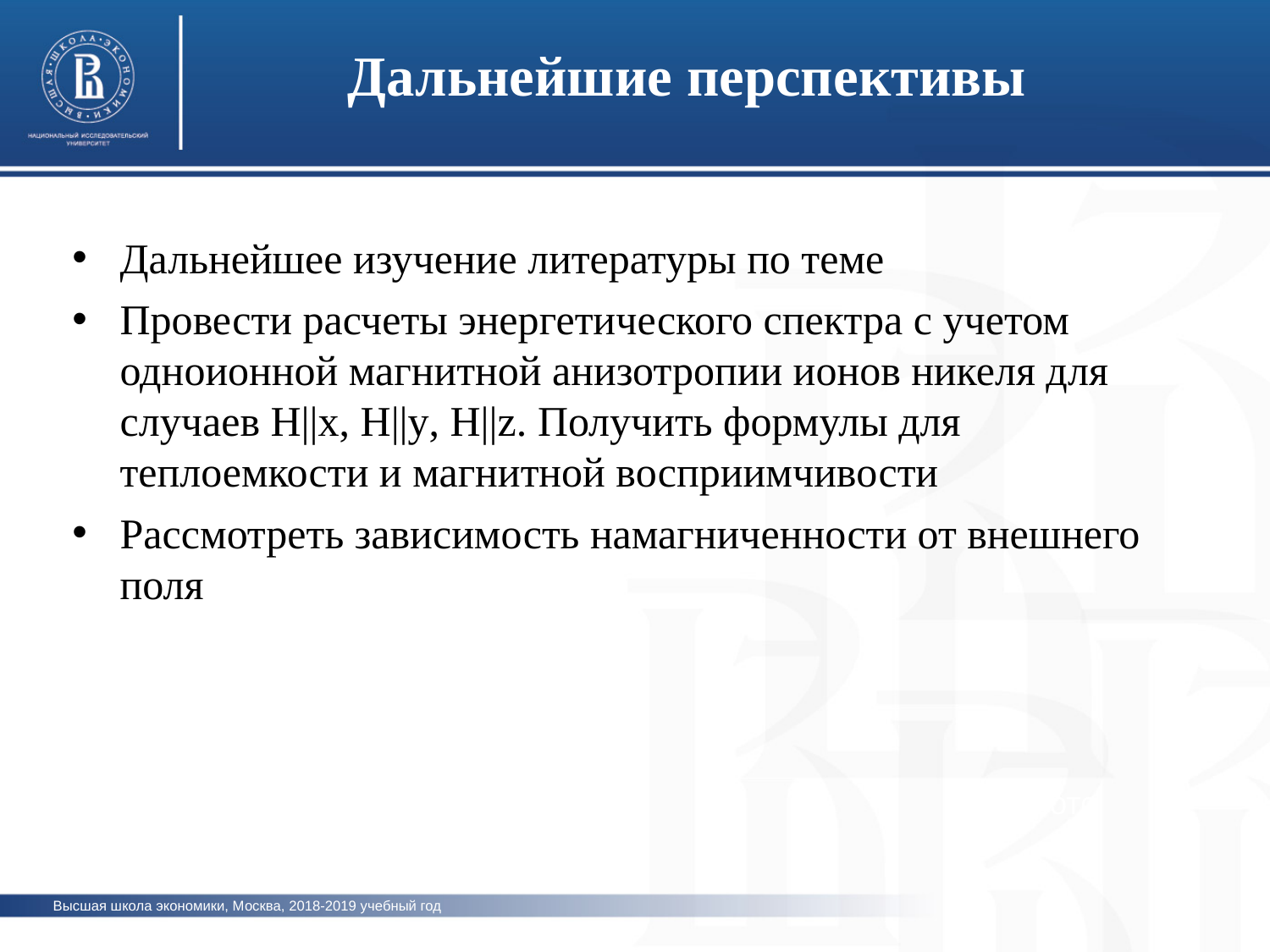

Дальнейшие перспективы
Дальнейшее изучение литературы по теме
Провести расчеты энергетического спектра с учетом одноионной магнитной анизотропии ионов никеля для случаев H||x, H||y, H||z. Получить формулы для теплоемкости и магнитной восприимчивости
Рассмотреть зависимость намагниченности от внешнего поля
фото
Высшая школа экономики, Москва, 2018-2019 учебный год